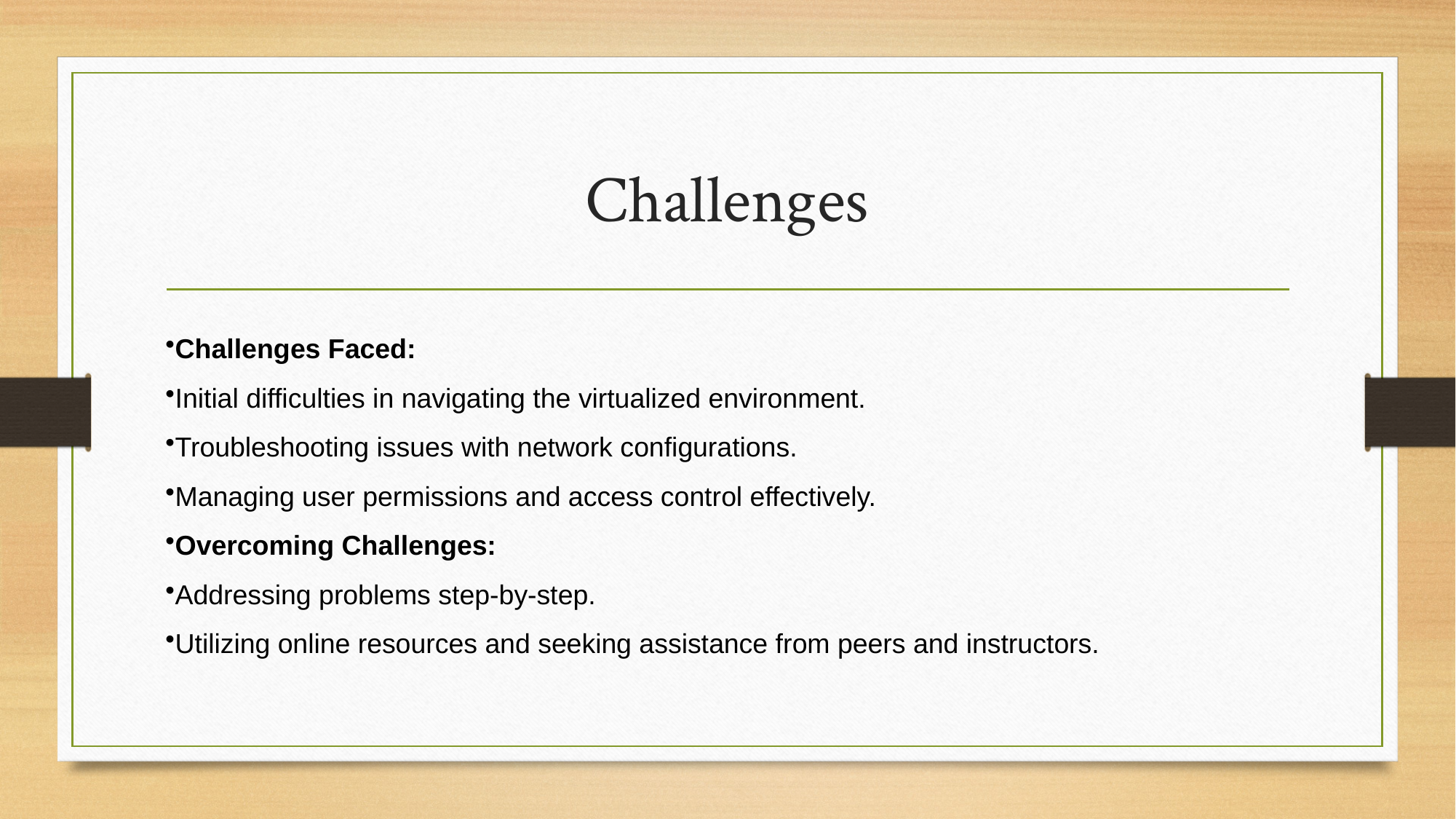

# Challenges
Challenges Faced:
Initial difficulties in navigating the virtualized environment.
Troubleshooting issues with network configurations.
Managing user permissions and access control effectively.
Overcoming Challenges:
Addressing problems step-by-step.
Utilizing online resources and seeking assistance from peers and instructors.